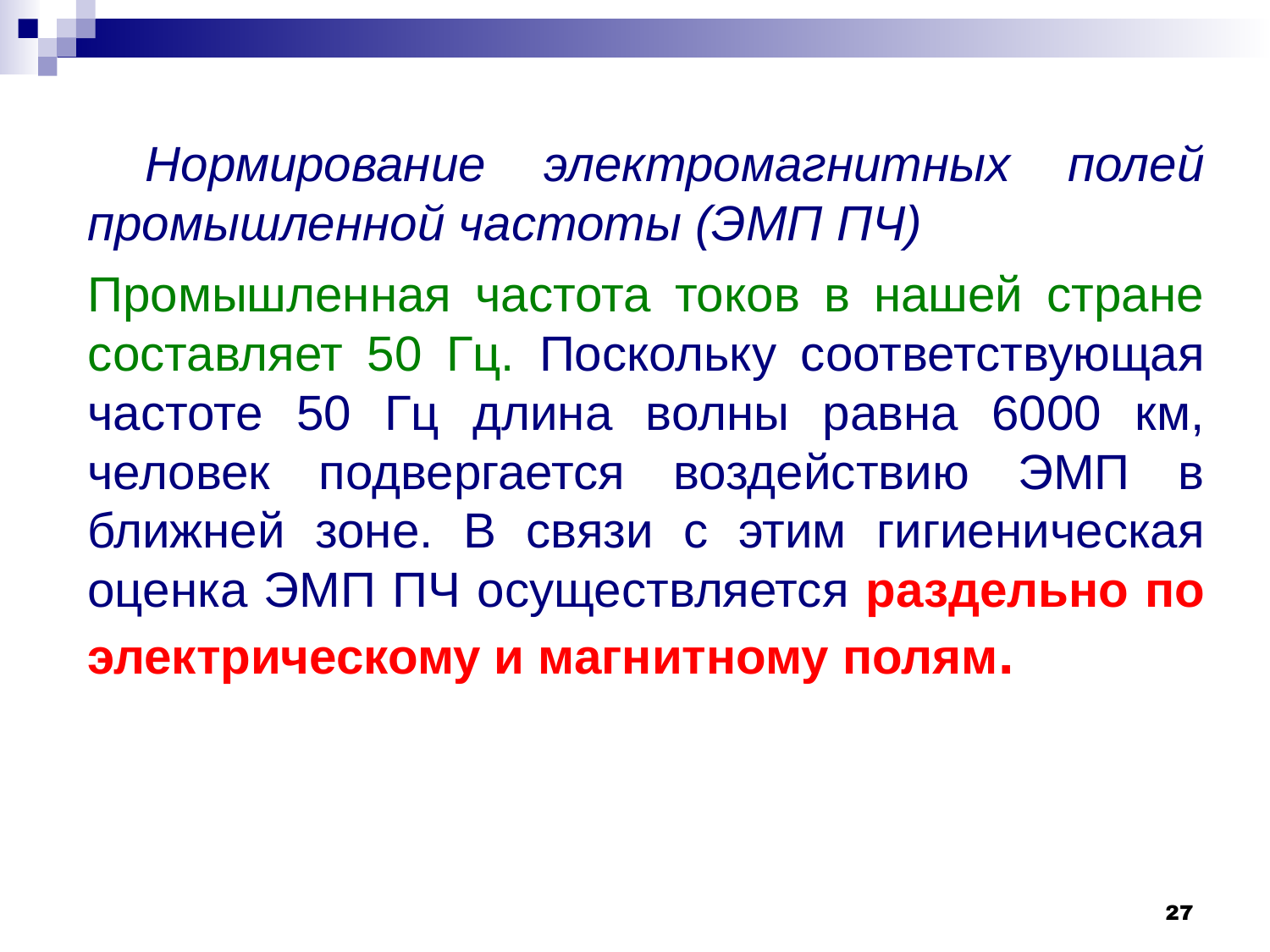

Нормирование электромагнитных полей промышленной частоты (ЭМП ПЧ)
Промышленная частота токов в нашей стране составляет 50 Гц. Поскольку соответствующая частоте 50 Гц длина волны равна 6000 км, человек подвергается воздействию ЭМП в ближней зоне. В связи с этим гигиеническая оценка ЭМП ПЧ осуществляется раздельно по электрическому и магнитному полям.
27